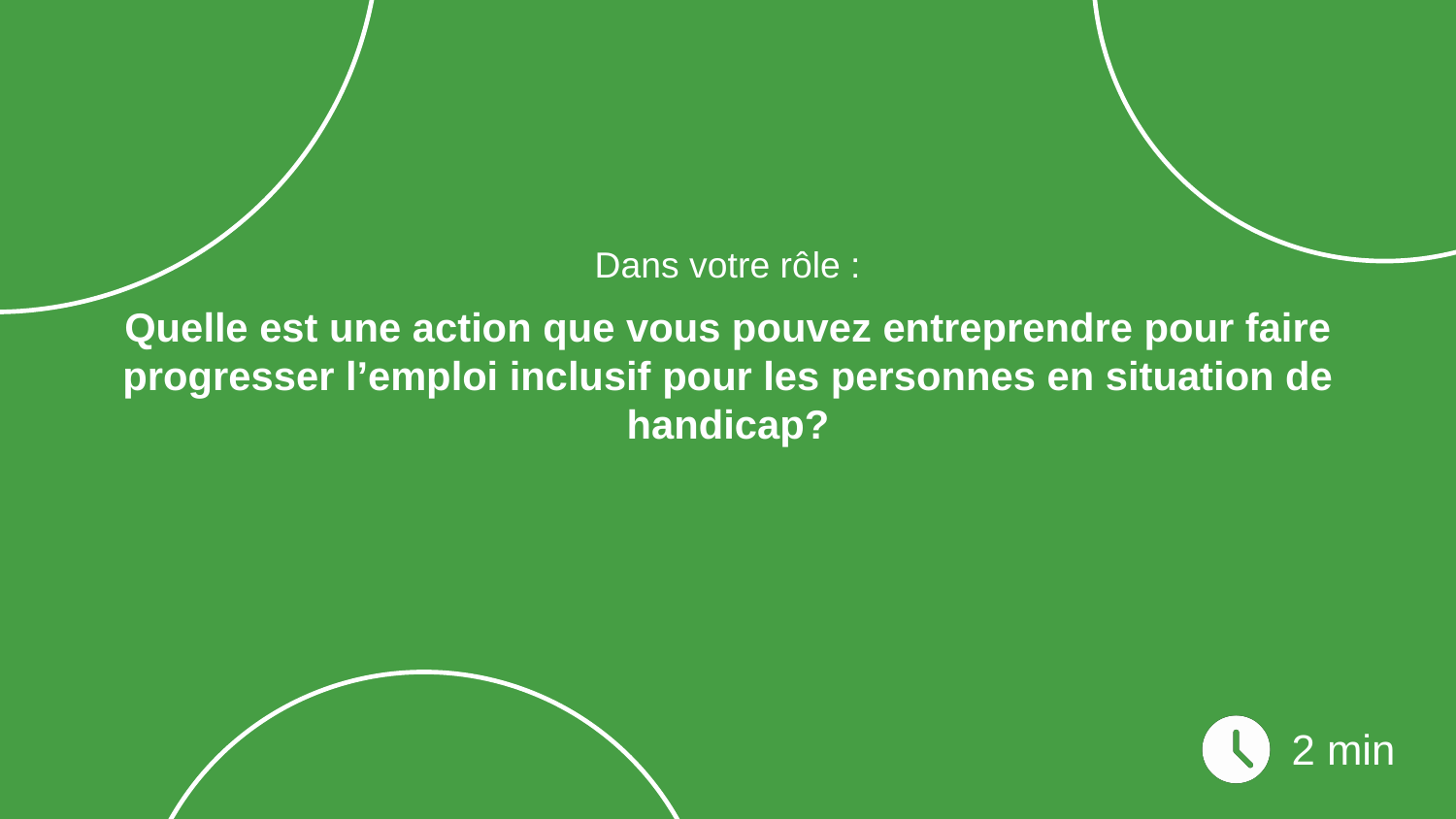

# Dans votre rôle :
Quelle est une action que vous pouvez entreprendre pour faire progresser l’emploi inclusif pour les personnes en situation de handicap?
2 min